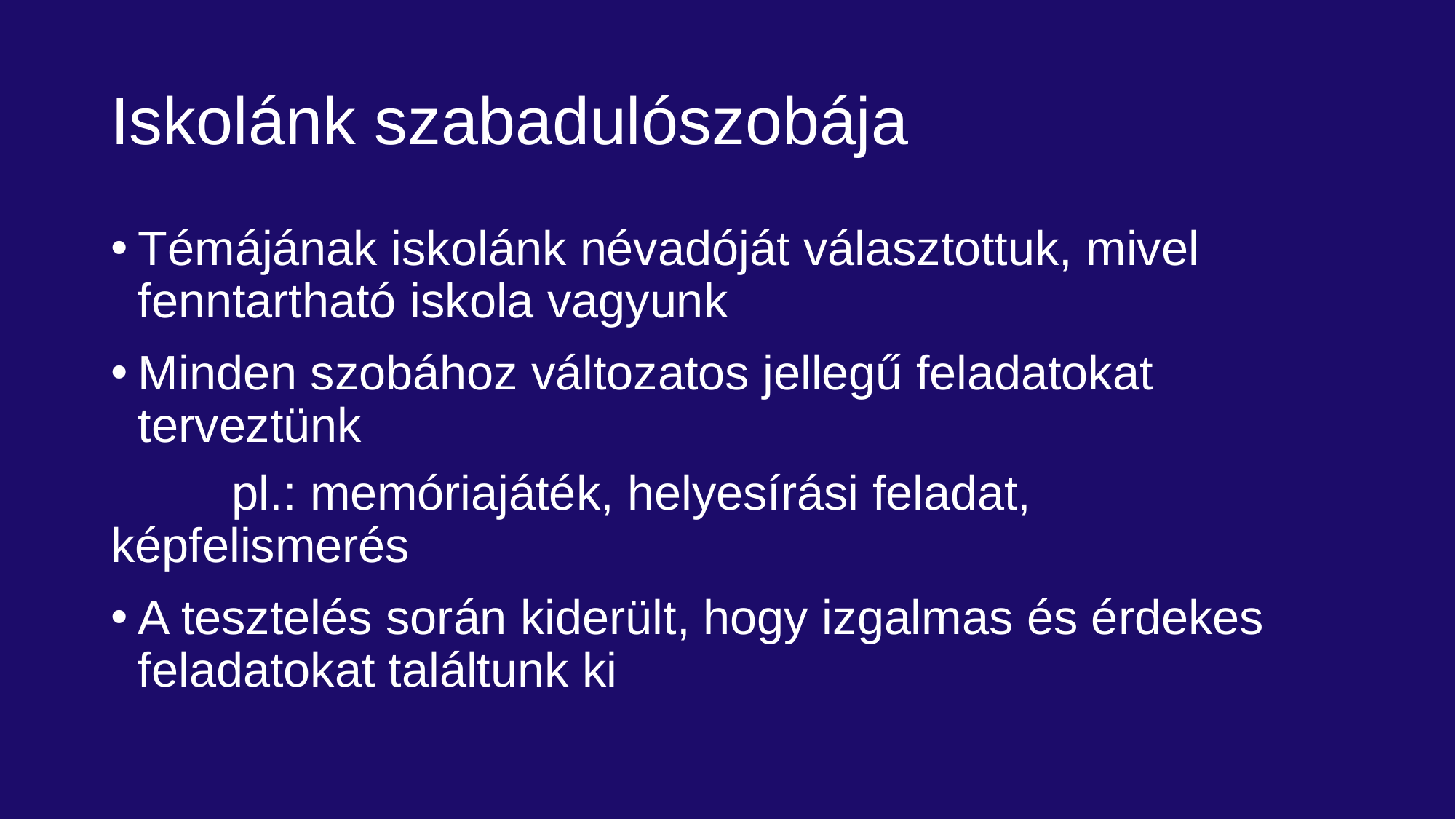

# Iskolánk szabadulószobája
Témájának iskolánk névadóját választottuk, mivel fenntartható iskola vagyunk
Minden szobához változatos jellegű feladatokat terveztünk
         pl.: memóriajáték, helyesírási feladat, képfelismerés
A tesztelés során kiderült, hogy izgalmas és érdekes feladatokat találtunk ki